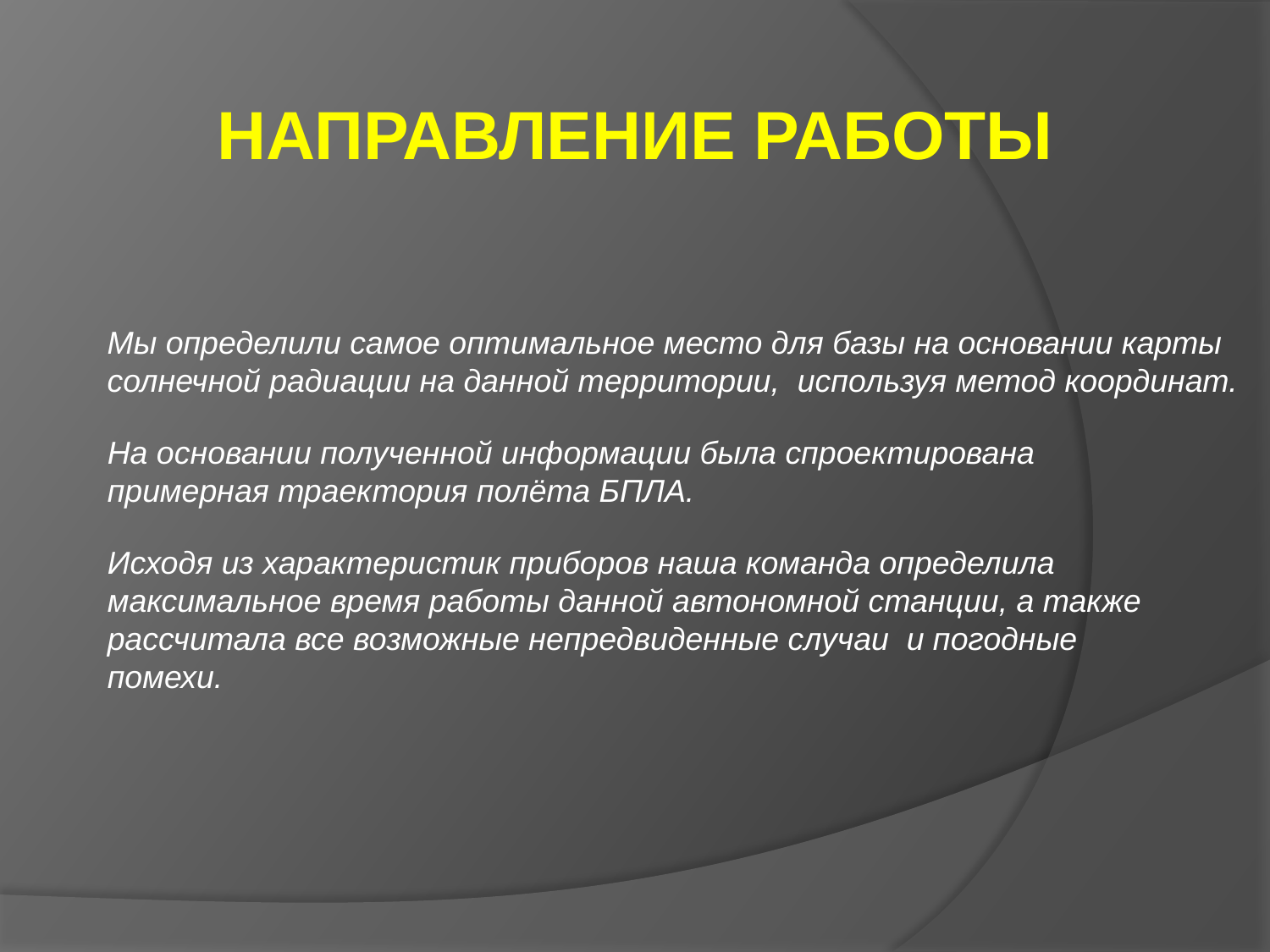

# Направление работы
Мы определили самое оптимальное место для базы на основании карты солнечной радиации на данной территории,  используя метод координат.
На основании полученной информации была спроектирована примерная траектория полёта БПЛА.
Исходя из характеристик приборов наша команда определила максимальное время работы данной автономной станции, а также рассчитала все возможные непредвиденные случаи  и погодные помехи.